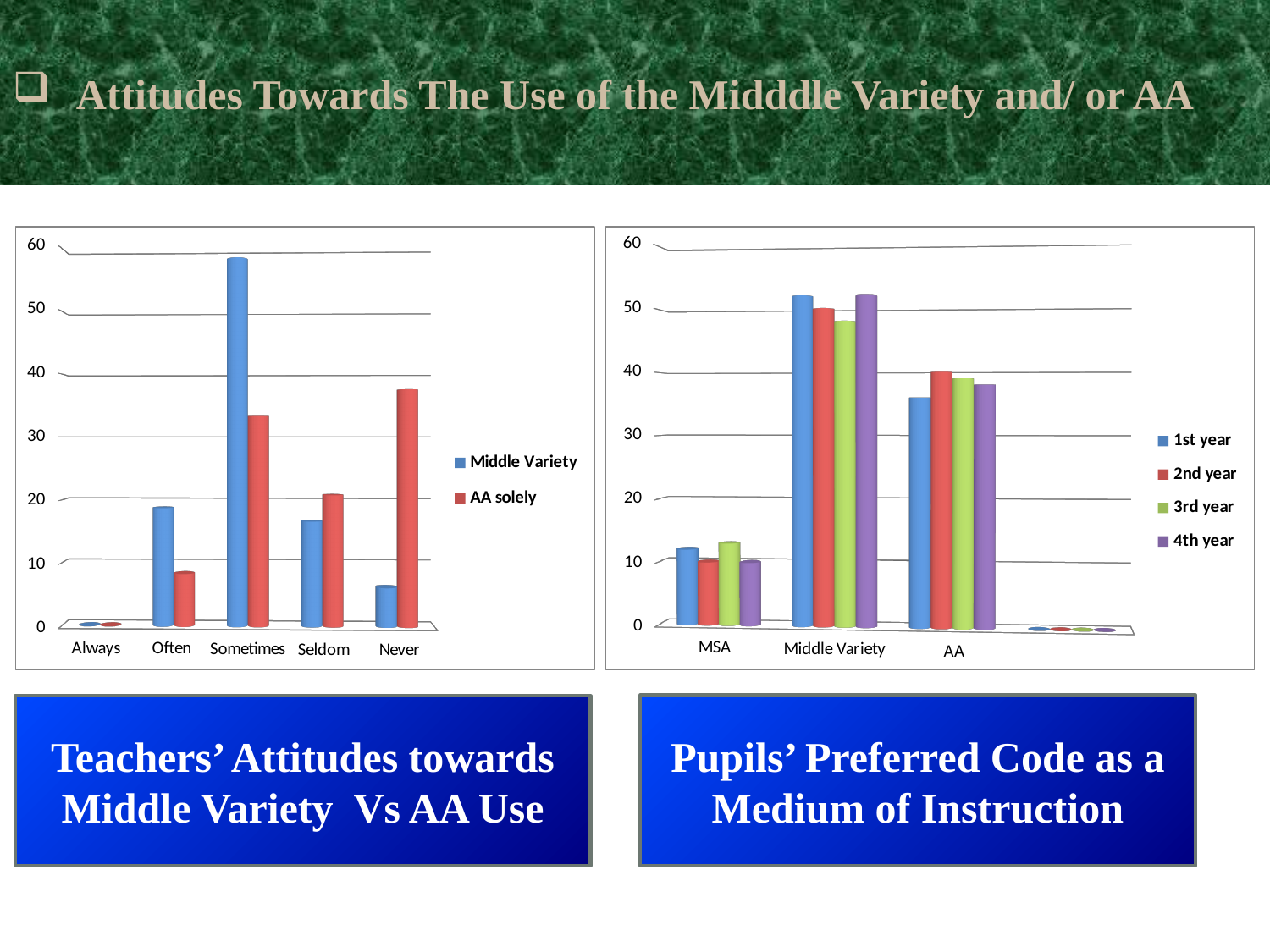

Attitudes Towards The Use of the Midddle Variety and/ or AA

[unsupported chart]

[unsupported chart]

Pupils’ Preferred Code as a Medium of Instruction
Teachers’ Attitudes towards Middle Variety  Vs AA Use